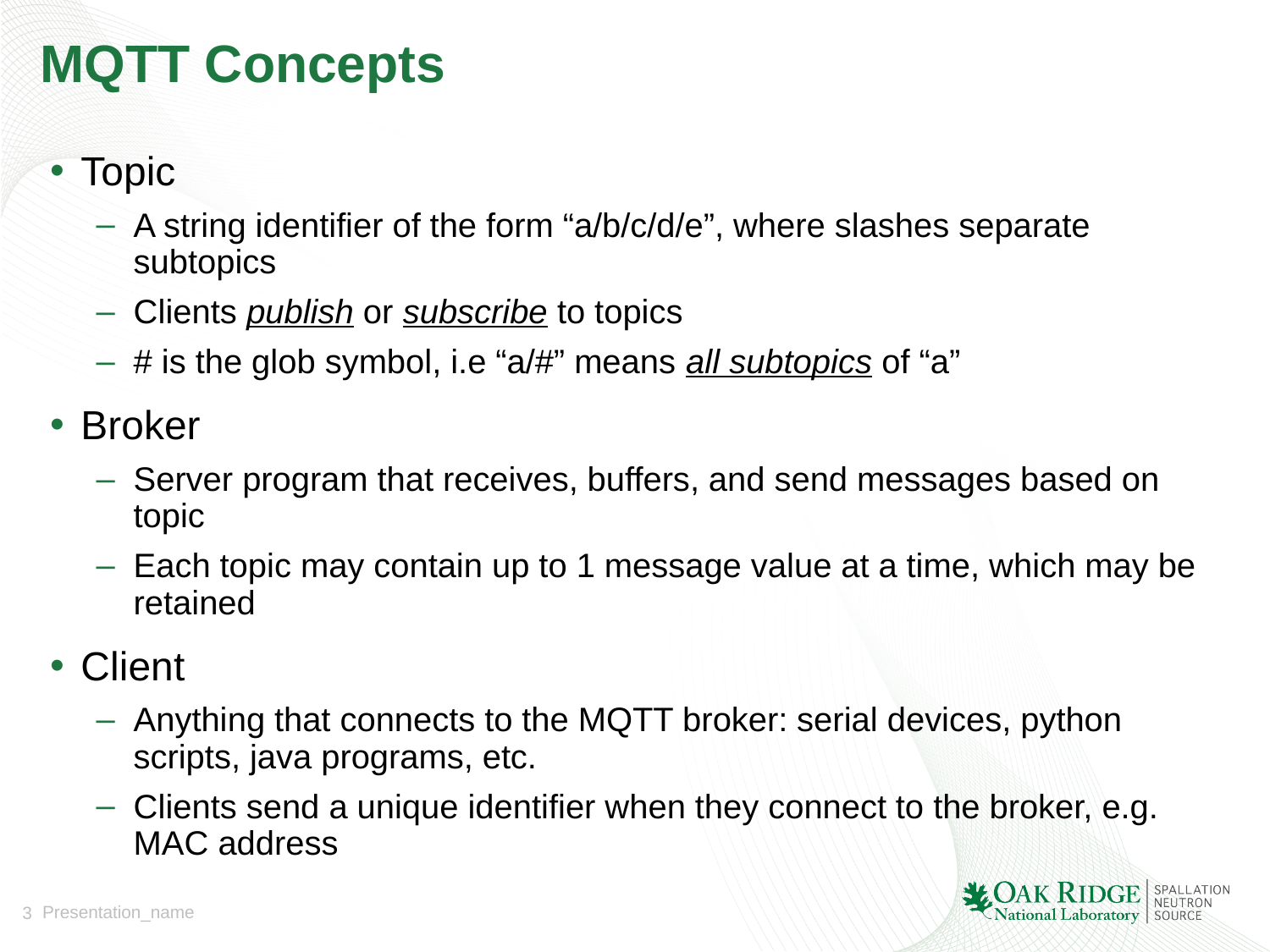

# MQTT Concepts
Topic
A string identifier of the form “a/b/c/d/e”, where slashes separate subtopics
Clients publish or subscribe to topics
# is the glob symbol, i.e “a/#” means all subtopics of “a”
Broker
Server program that receives, buffers, and send messages based on topic
Each topic may contain up to 1 message value at a time, which may be retained
Client
Anything that connects to the MQTT broker: serial devices, python scripts, java programs, etc.
Clients send a unique identifier when they connect to the broker, e.g. MAC address